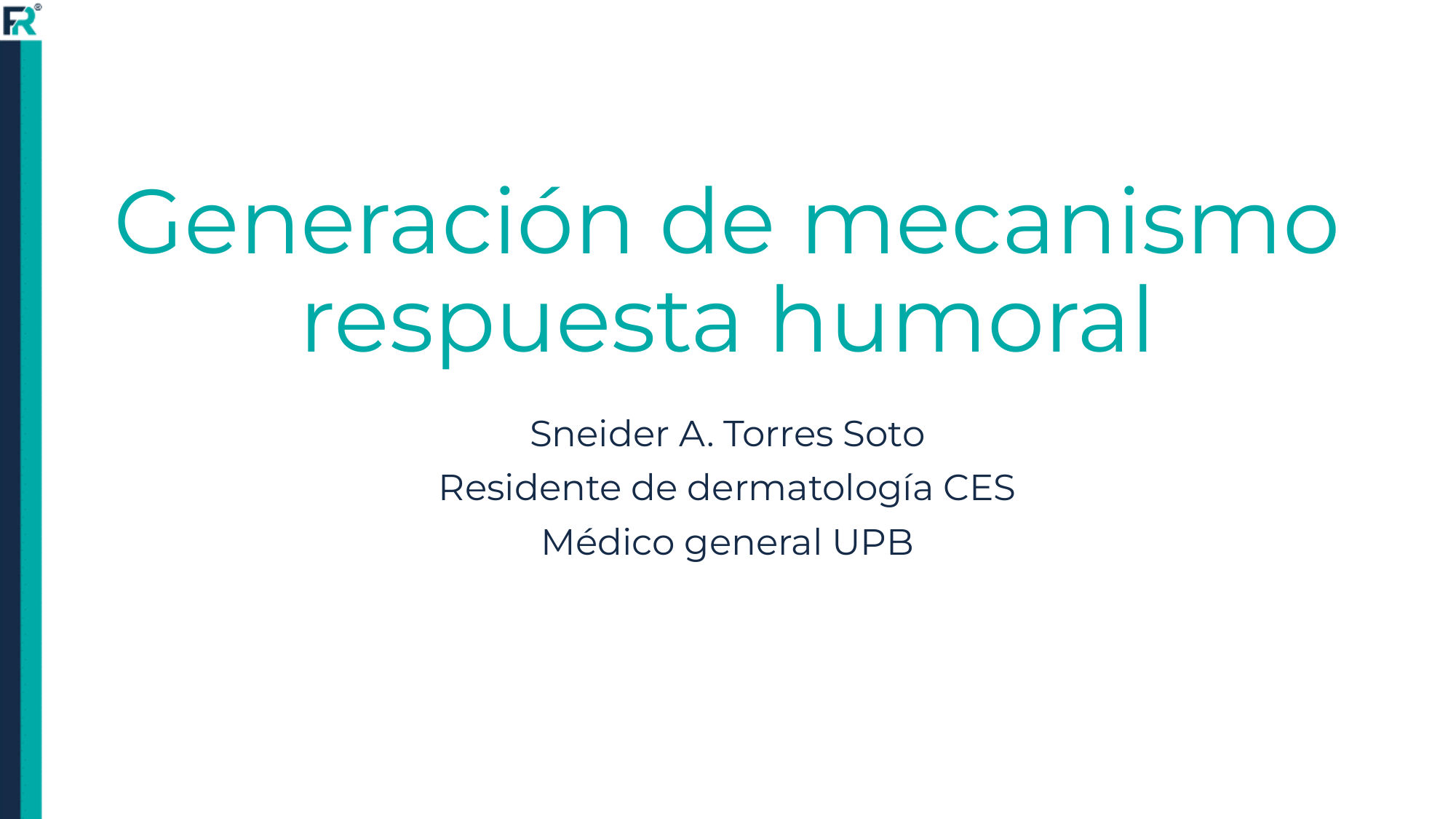

# Generación de mecanismo respuesta humoral
Sneider A. Torres Soto
Residente de dermatología CES
Médico general UPB